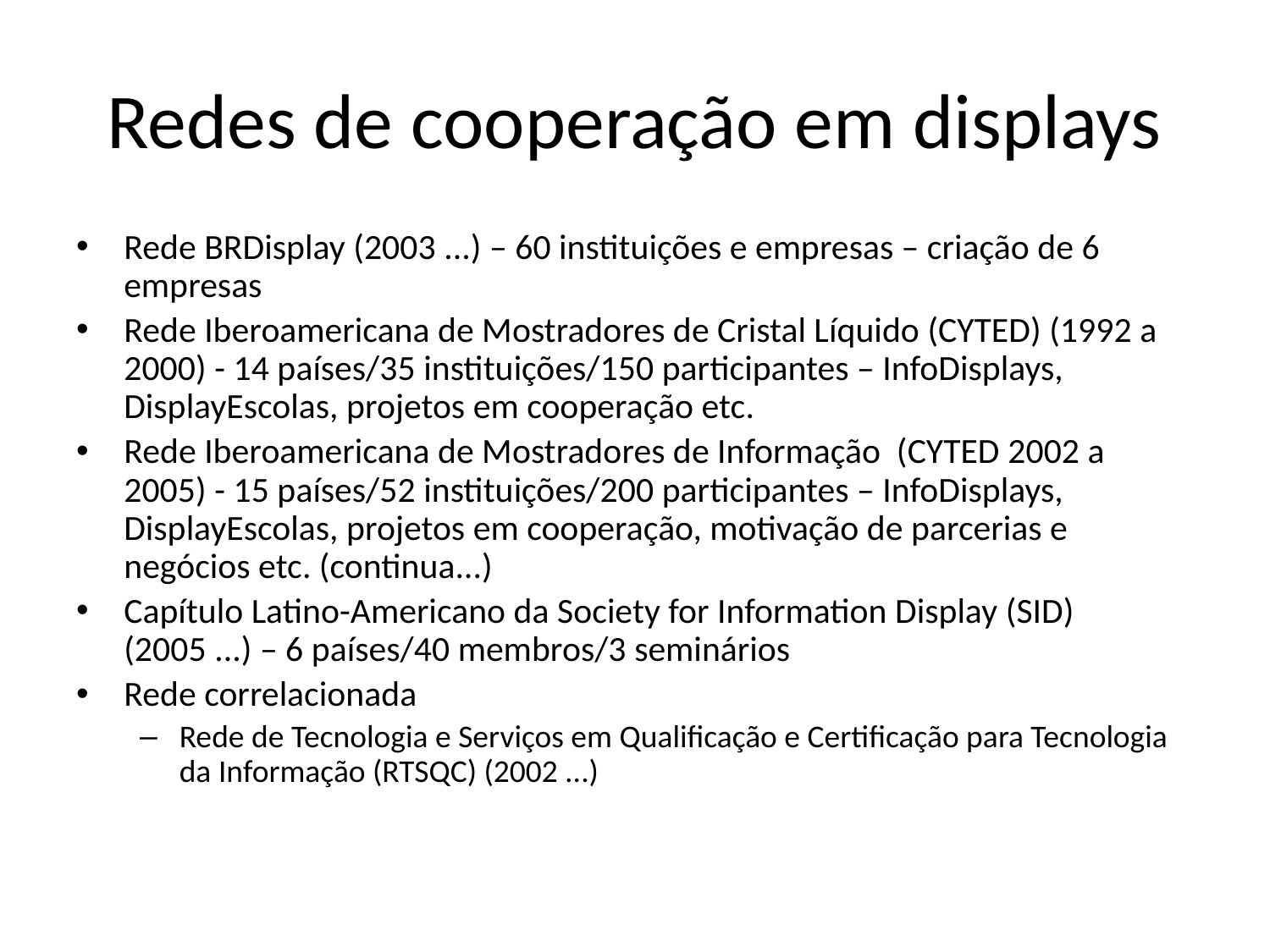

# Redes de cooperação em displays
Rede BRDisplay (2003 ...) – 60 instituições e empresas – criação de 6 empresas
Rede Iberoamericana de Mostradores de Cristal Líquido (CYTED) (1992 a 2000) - 14 países/35 instituições/150 participantes – InfoDisplays, DisplayEscolas, projetos em cooperação etc.
Rede Iberoamericana de Mostradores de Informação  (CYTED 2002 a 2005) - 15 países/52 instituições/200 participantes – InfoDisplays, DisplayEscolas, projetos em cooperação, motivação de parcerias e negócios etc. (continua...)
Capítulo Latino-Americano da Society for Information Display (SID) (2005 ...) – 6 países/40 membros/3 seminários
Rede correlacionada
Rede de Tecnologia e Serviços em Qualificação e Certificação para Tecnologia da Informação (RTSQC) (2002 ...)